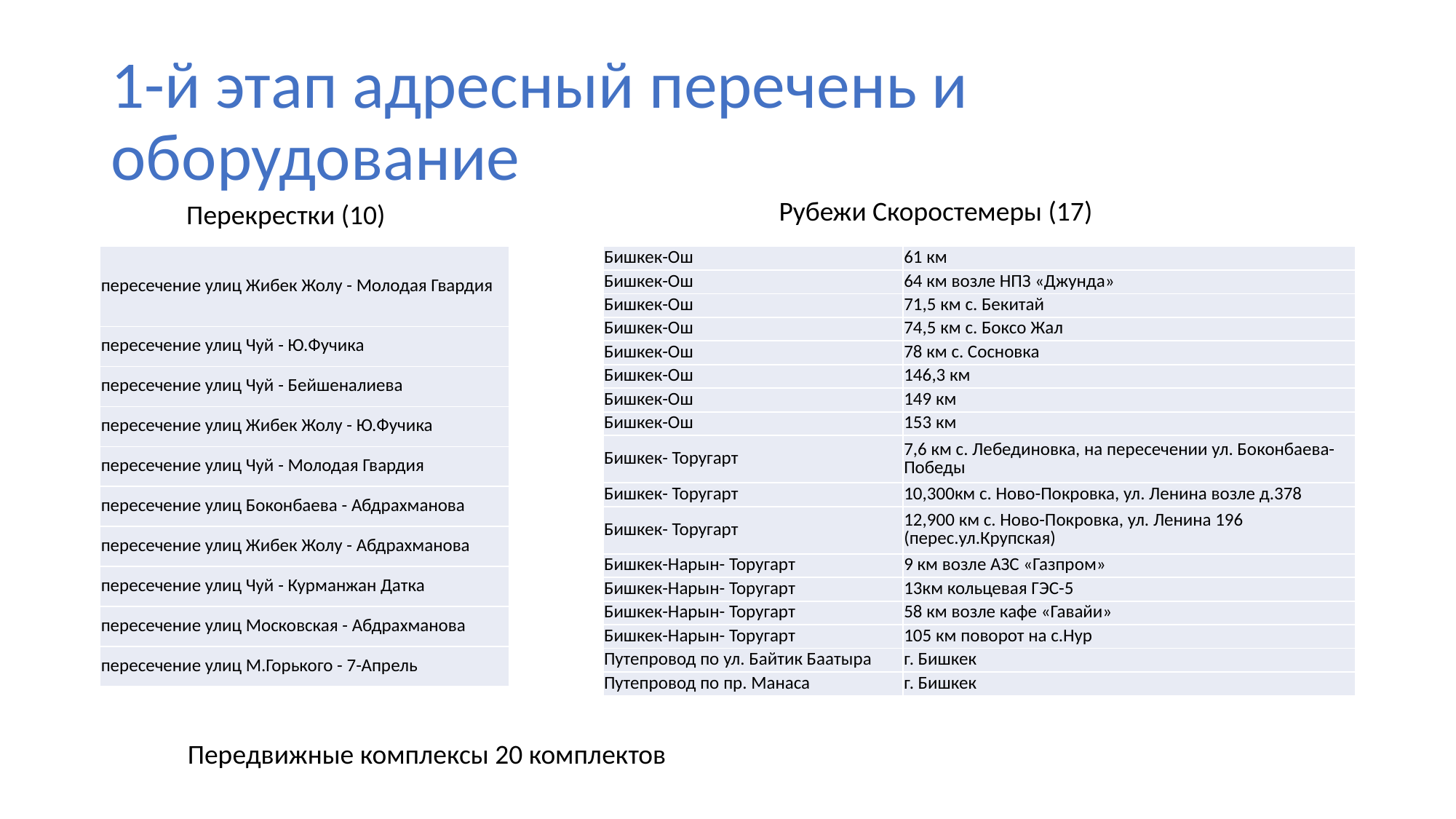

# 1-й этап адресный перечень и оборудование
Рубежи Скоростемеры (17)
Перекрестки (10)
| пересечение улиц Жибек Жолу - Молодая Гвардия |
| --- |
| пересечение улиц Чуй - Ю.Фучика |
| пересечение улиц Чуй - Бейшеналиева |
| пересечение улиц Жибек Жолу - Ю.Фучика |
| пересечение улиц Чуй - Молодая Гвардия |
| пересечение улиц Боконбаева - Абдрахманова |
| пересечение улиц Жибек Жолу - Абдрахманова |
| пересечение улиц Чуй - Курманжан Датка |
| пересечение улиц Московская - Абдрахманова |
| пересечение улиц М.Горького - 7-Апрель |
| Бишкек-Ош | 61 км |
| --- | --- |
| Бишкек-Ош | 64 км возле НПЗ «Джунда» |
| Бишкек-Ош | 71,5 км с. Бекитай |
| Бишкек-Ош | 74,5 км с. Боксо Жал |
| Бишкек-Ош | 78 км с. Сосновка |
| Бишкек-Ош | 146,3 км |
| Бишкек-Ош | 149 км |
| Бишкек-Ош | 153 км |
| Бишкек- Торугарт | 7,6 км с. Лебединовка, на пересечении ул. Боконбаева-Победы |
| Бишкек- Торугарт | 10,300км с. Ново-Покровка, ул. Ленина возле д.378 |
| Бишкек- Торугарт | 12,900 км с. Ново-Покровка, ул. Ленина 196 (перес.ул.Крупская) |
| Бишкек-Нарын- Торугарт | 9 км возле АЗС «Газпром» |
| Бишкек-Нарын- Торугарт | 13км кольцевая ГЭС-5 |
| Бишкек-Нарын- Торугарт | 58 км возле кафе «Гавайи» |
| Бишкек-Нарын- Торугарт | 105 км поворот на с.Нур |
| Путепровод по ул. Байтик Баатыра | г. Бишкек |
| Путепровод по пр. Манаса | г. Бишкек |
Передвижные комплексы 20 комплектов